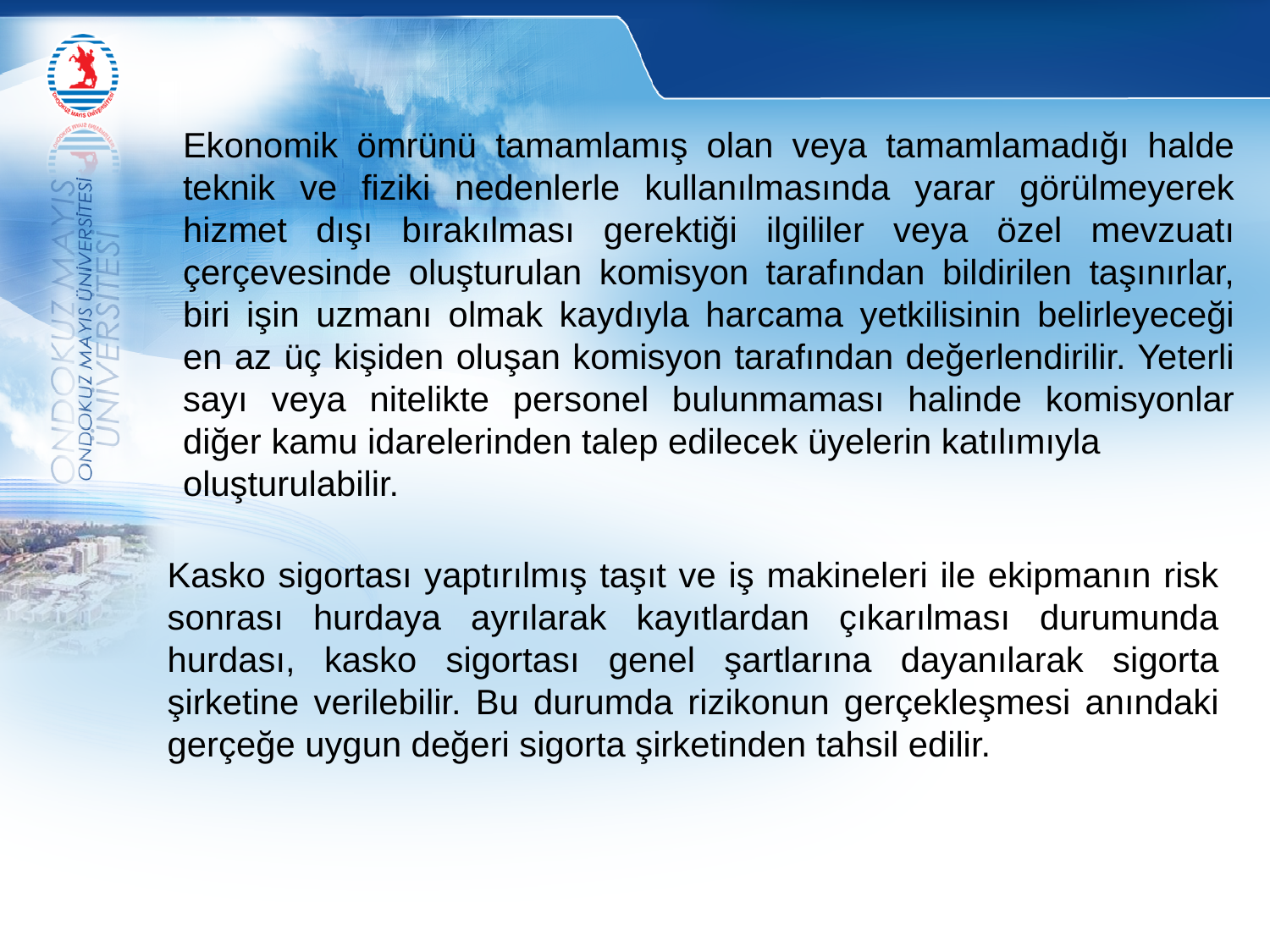

Ekonomik ömrünü tamamlamış olan veya tamamlamadığı halde teknik ve fiziki nedenlerle kullanılmasında yarar görülmeyerek hizmet dışı bırakılması gerektiği ilgililer veya özel mevzuatı çerçevesinde oluşturulan komisyon tarafından bildirilen taşınırlar, biri işin uzmanı olmak kaydıyla harcama yetkilisinin belirleyeceği en az üç kişiden oluşan komisyon tarafından değerlendirilir. Yeterli sayı veya nitelikte personel bulunmaması halinde komisyonlar diğer kamu idarelerinden talep edilecek üyelerin katılımıyla
oluşturulabilir.
Kasko sigortası yaptırılmış taşıt ve iş makineleri ile ekipmanın risk sonrası hurdaya ayrılarak kayıtlardan çıkarılması durumunda hurdası, kasko sigortası genel şartlarına dayanılarak sigorta şirketine verilebilir. Bu durumda rizikonun gerçekleşmesi anındaki gerçeğe uygun değeri sigorta şirketinden tahsil edilir.